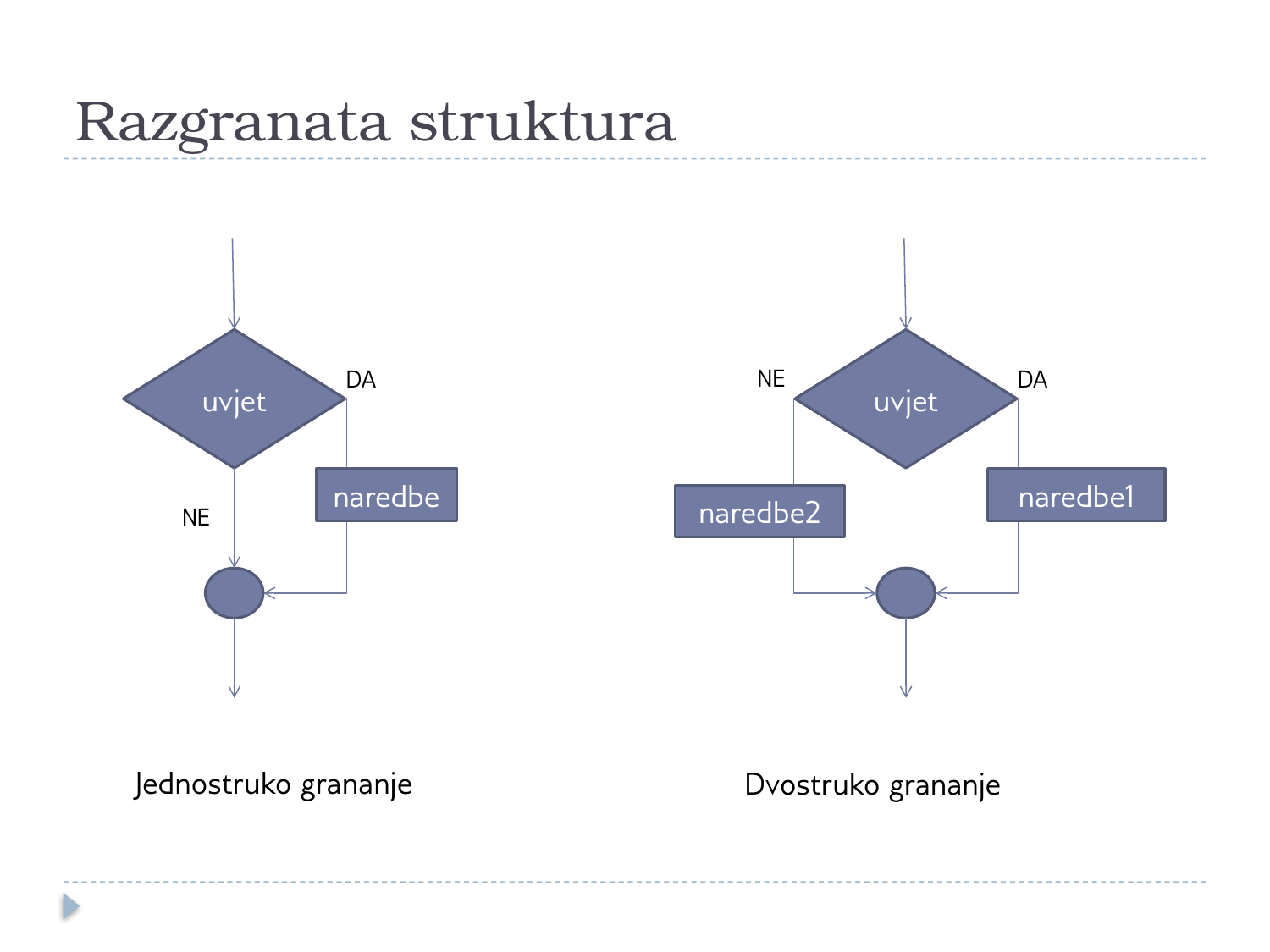

# Razgranata struktura
uvjet
DA
naredbe
NE

uvjet
NE
DA
naredbe1
naredbe2

Jednostruko grananje
Dvostruko grananje